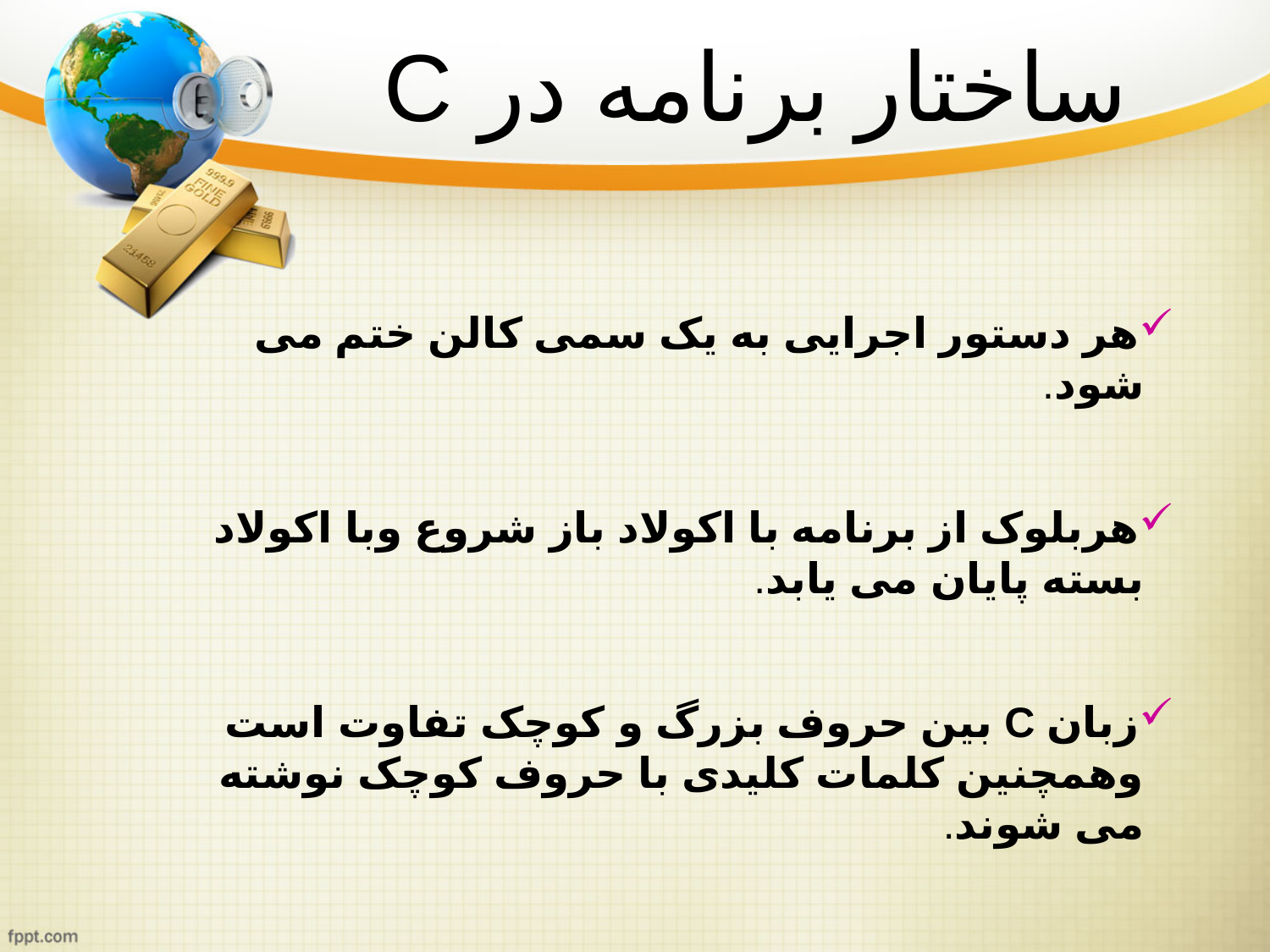

ساختار برنامه در C

هر دستور اجرایی به یک سمی کالن ختم می شود.

هربلوک از برنامه با اکولاد باز شروع وبا اکولاد بسته پایان می یابد.

زبان C بین حروف بزرگ و کوچک تفاوت است وهمچنین کلمات کلیدی با حروف کوچک نوشته می شوند.